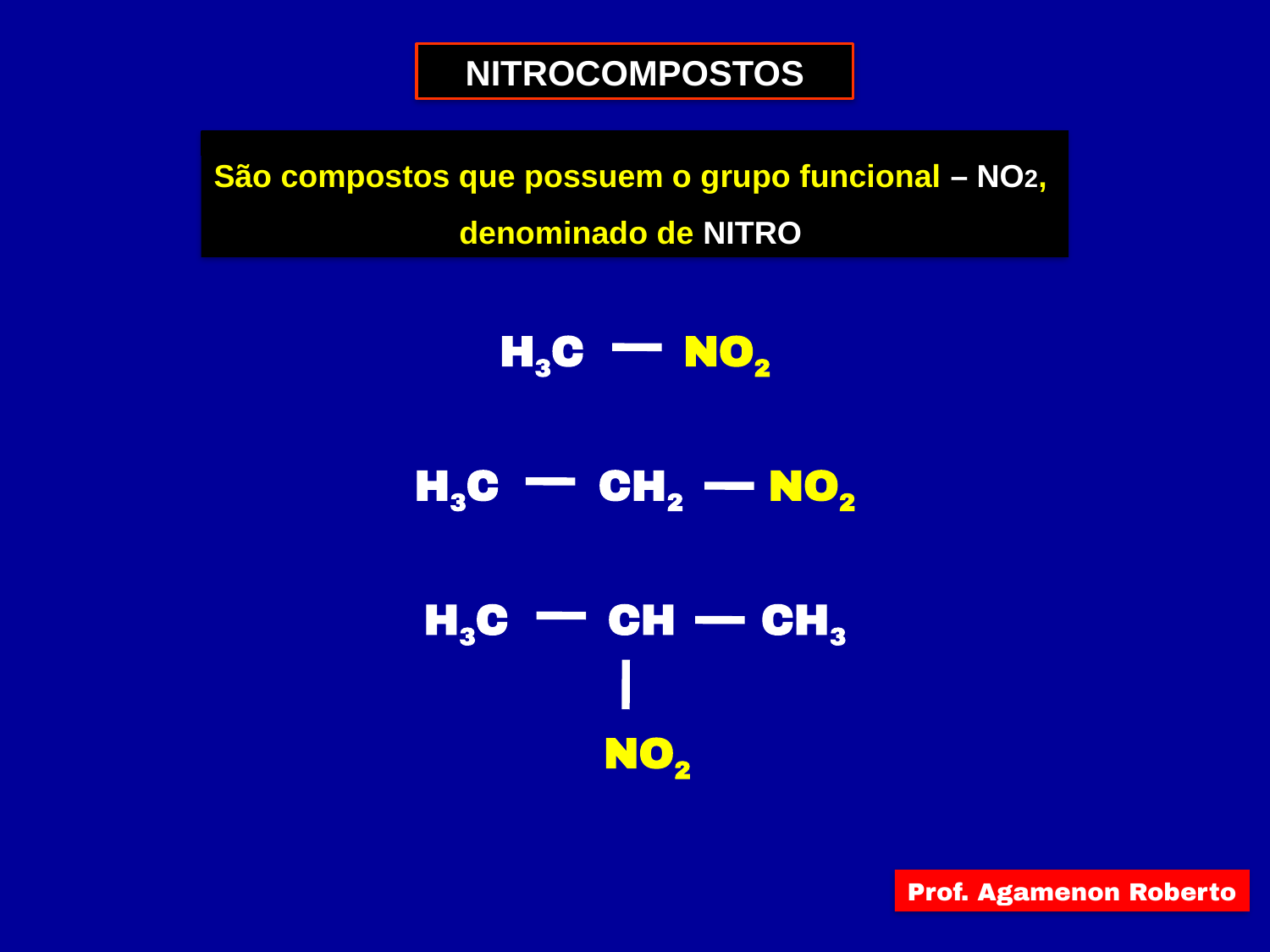

NITROCOMPOSTOS
São compostos que possuem o grupo funcional – NO2,
denominado de NITRO
H3C       NO2
H3C       CH2      NO2
H3C       CH      CH3
NO2
Prof. Agamenon Roberto